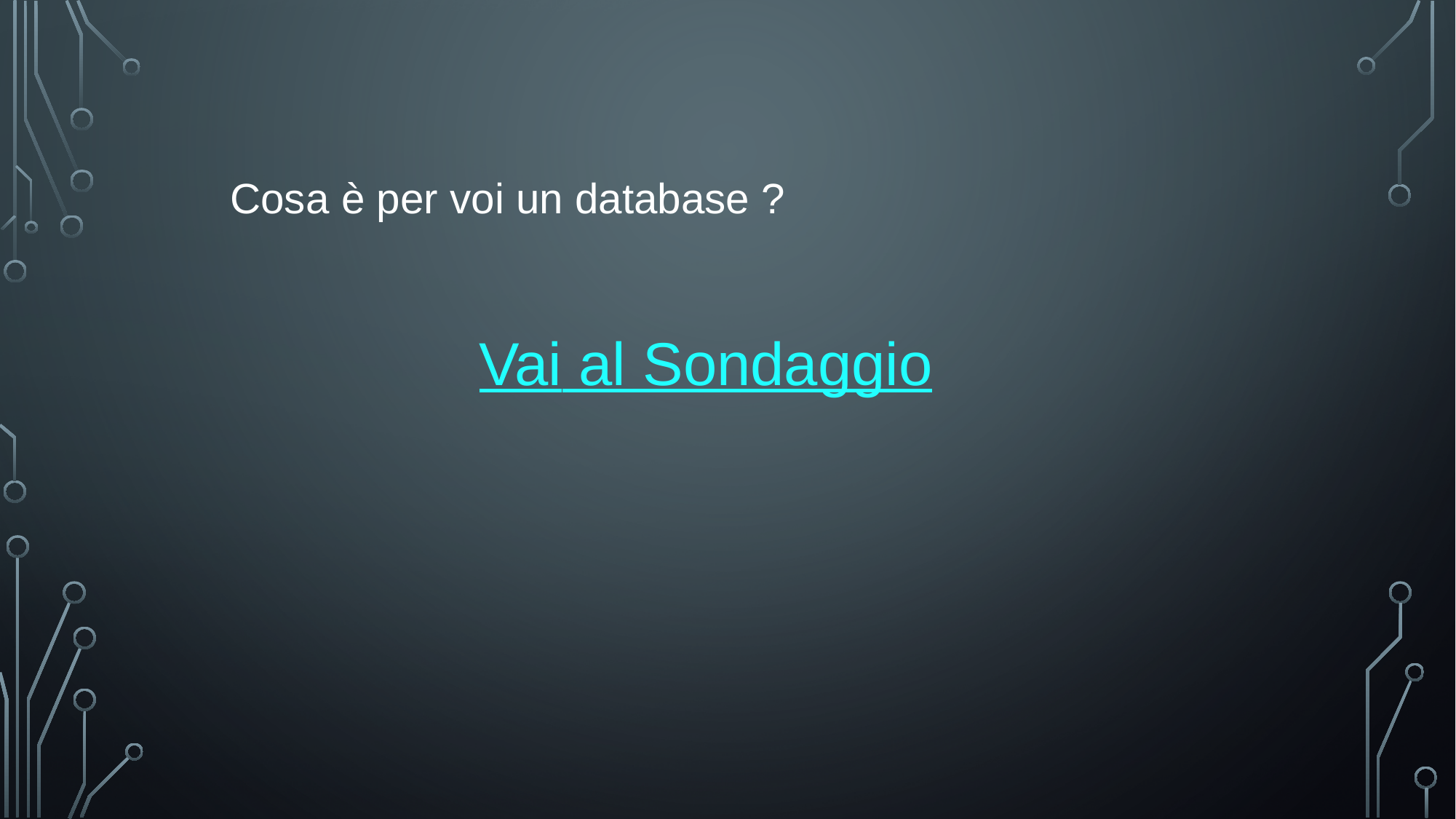

Cosa è per voi un database ?
Vai al Sondaggio